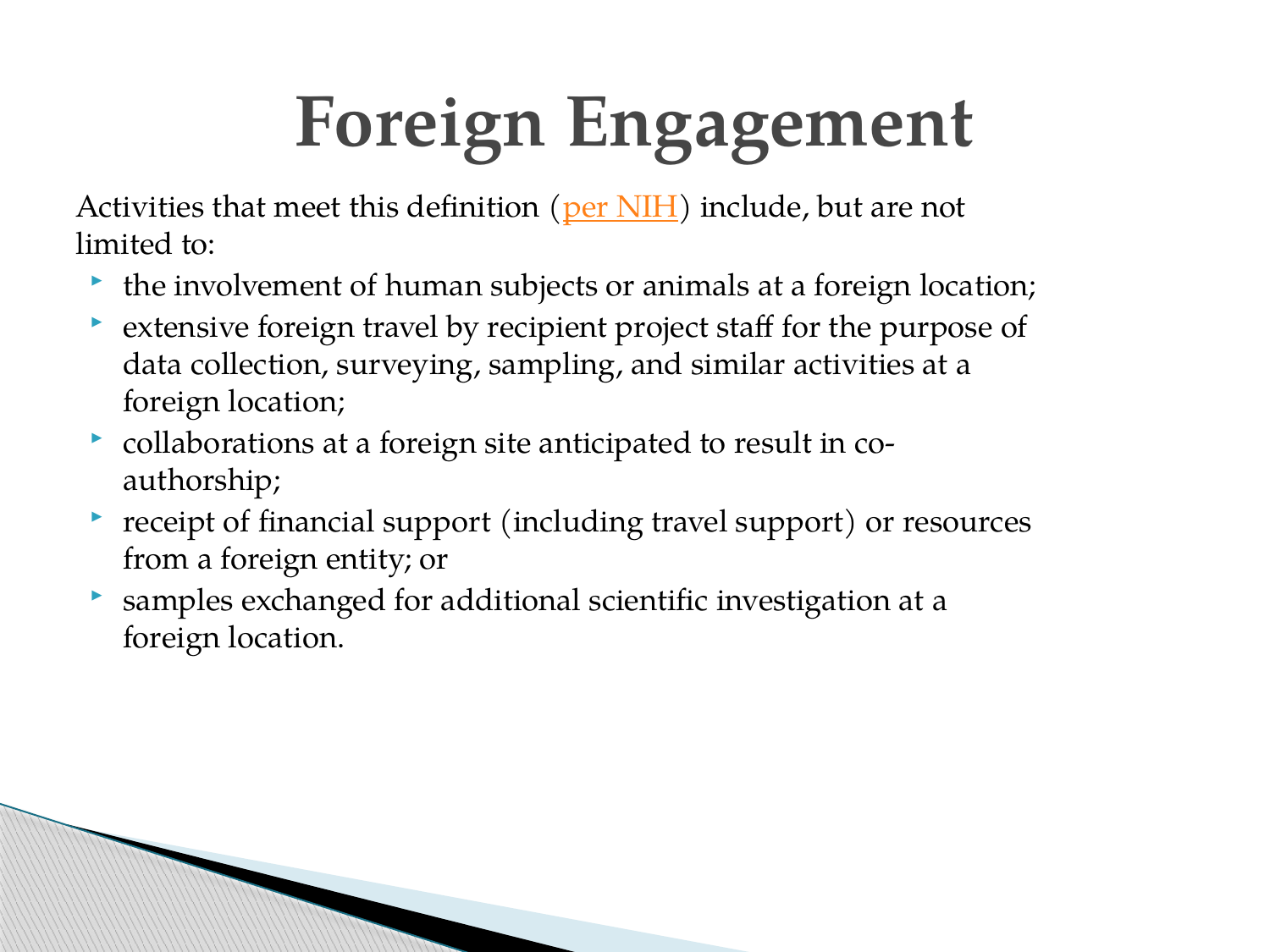

# Foreign Engagement
Activities that meet this definition (per NIH) include, but are not limited to:
the involvement of human subjects or animals at a foreign location;
extensive foreign travel by recipient project staff for the purpose of data collection, surveying, sampling, and similar activities at a foreign location;
collaborations at a foreign site anticipated to result in co-authorship;
receipt of financial support (including travel support) or resources from a foreign entity; or
samples exchanged for additional scientific investigation at a foreign location.